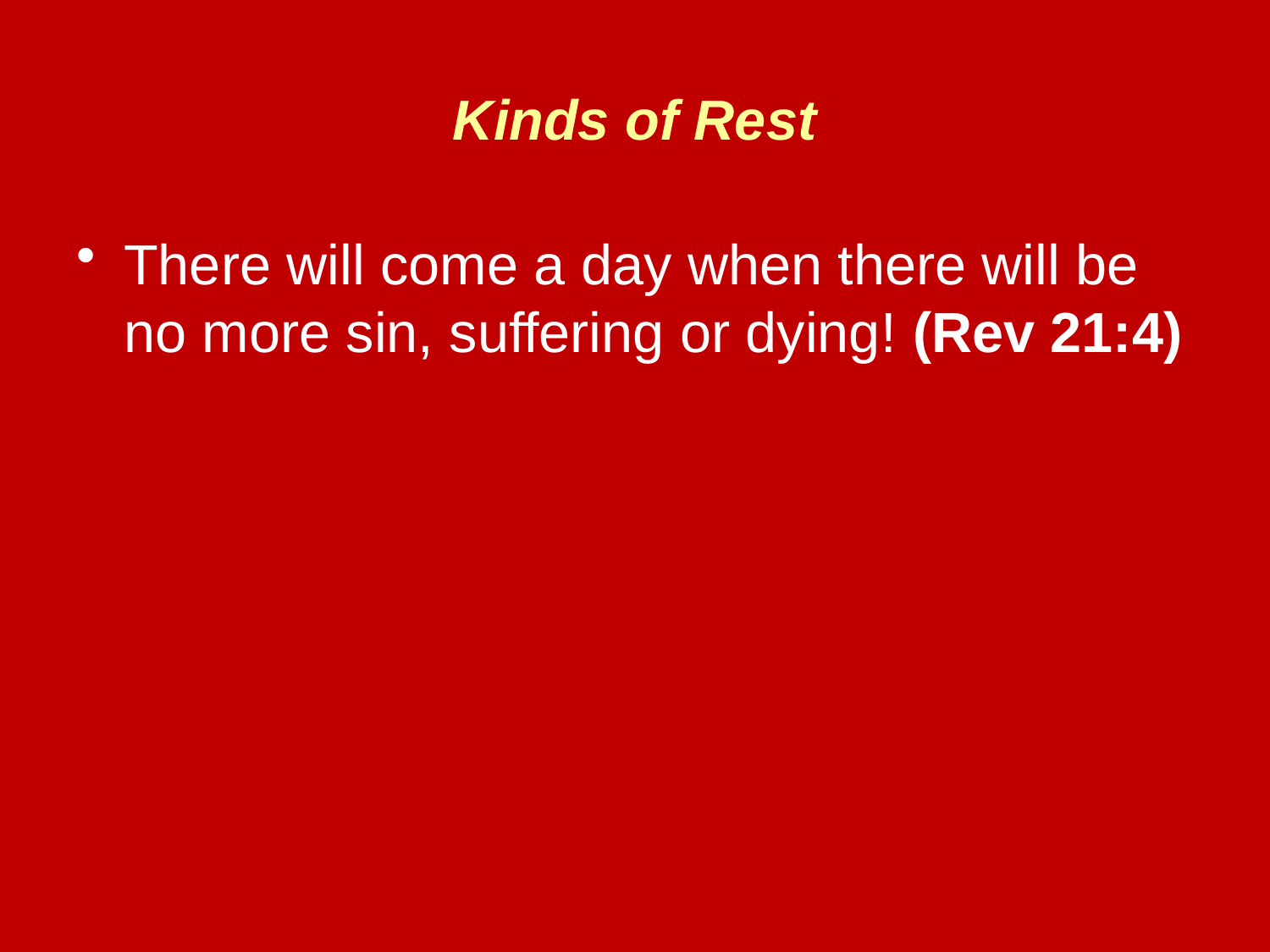

# Kinds of Rest
There will come a day when there will be no more sin, suffering or dying! (Rev 21:4)